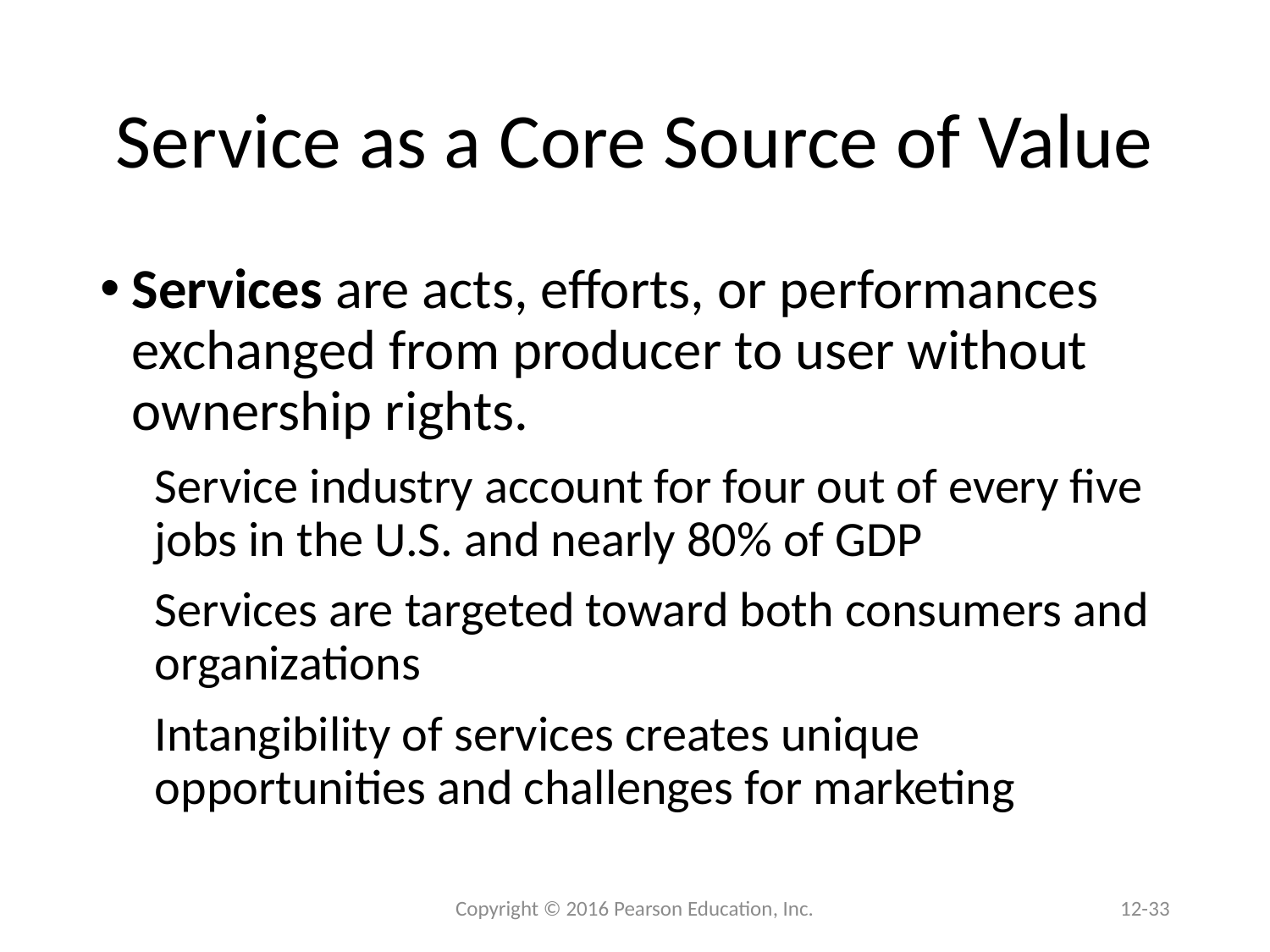

# Service as a Core Source of Value
Services are acts, efforts, or performances exchanged from producer to user without ownership rights.
Service industry account for four out of every five jobs in the U.S. and nearly 80% of GDP
Services are targeted toward both consumers and organizations
Intangibility of services creates unique opportunities and challenges for marketing

 Copyright © 2016 Pearson Education, Inc.
12-33